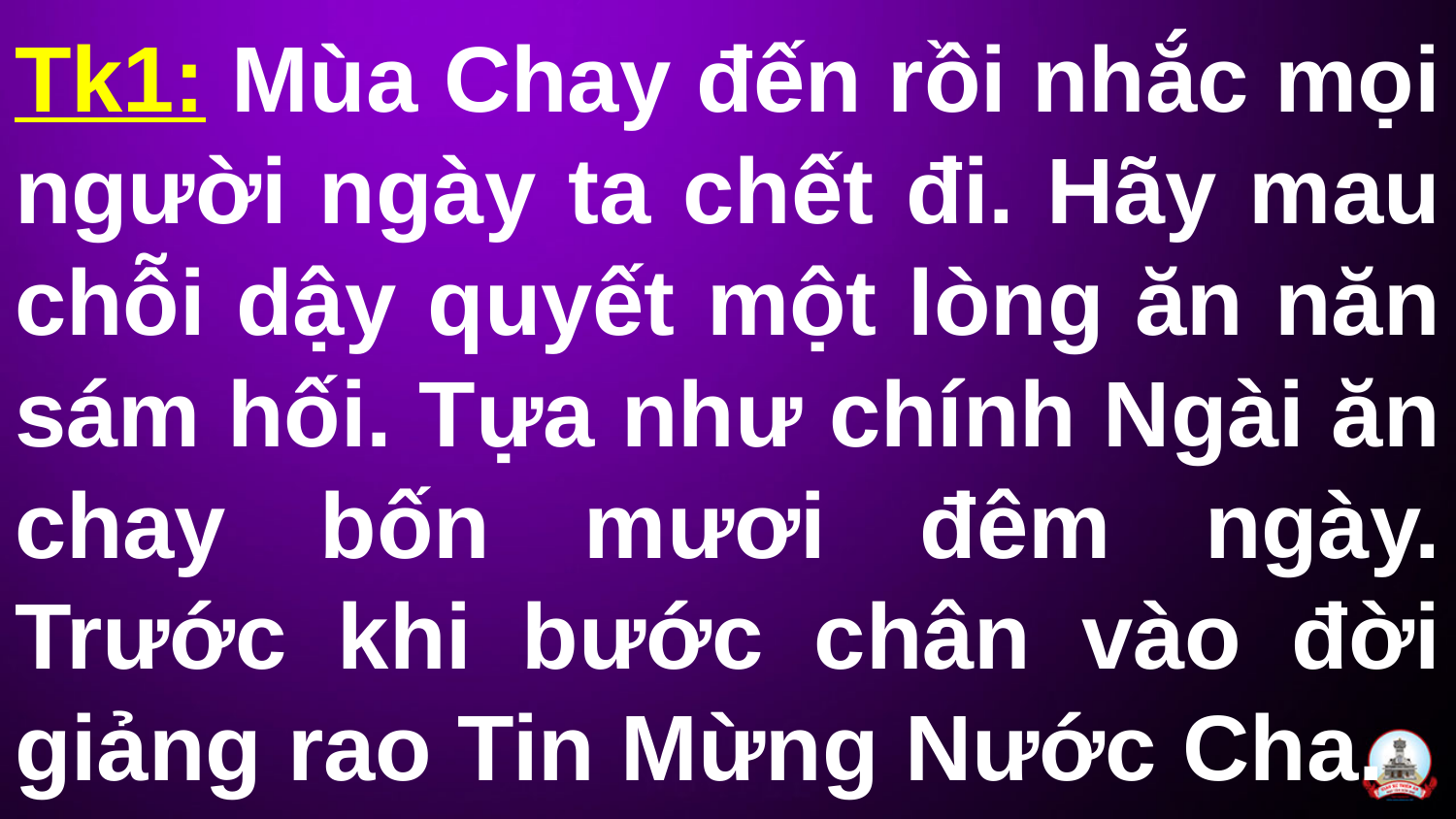

# Tk1: Mùa Chay đến rồi nhắc mọi người ngày ta chết đi. Hãy mau chỗi dậy quyết một lòng ăn năn sám hối. Tựa như chính Ngài ăn chay bốn mươi đêm ngày. Trước khi bước chân vào đời giảng rao Tin Mừng Nước Cha.